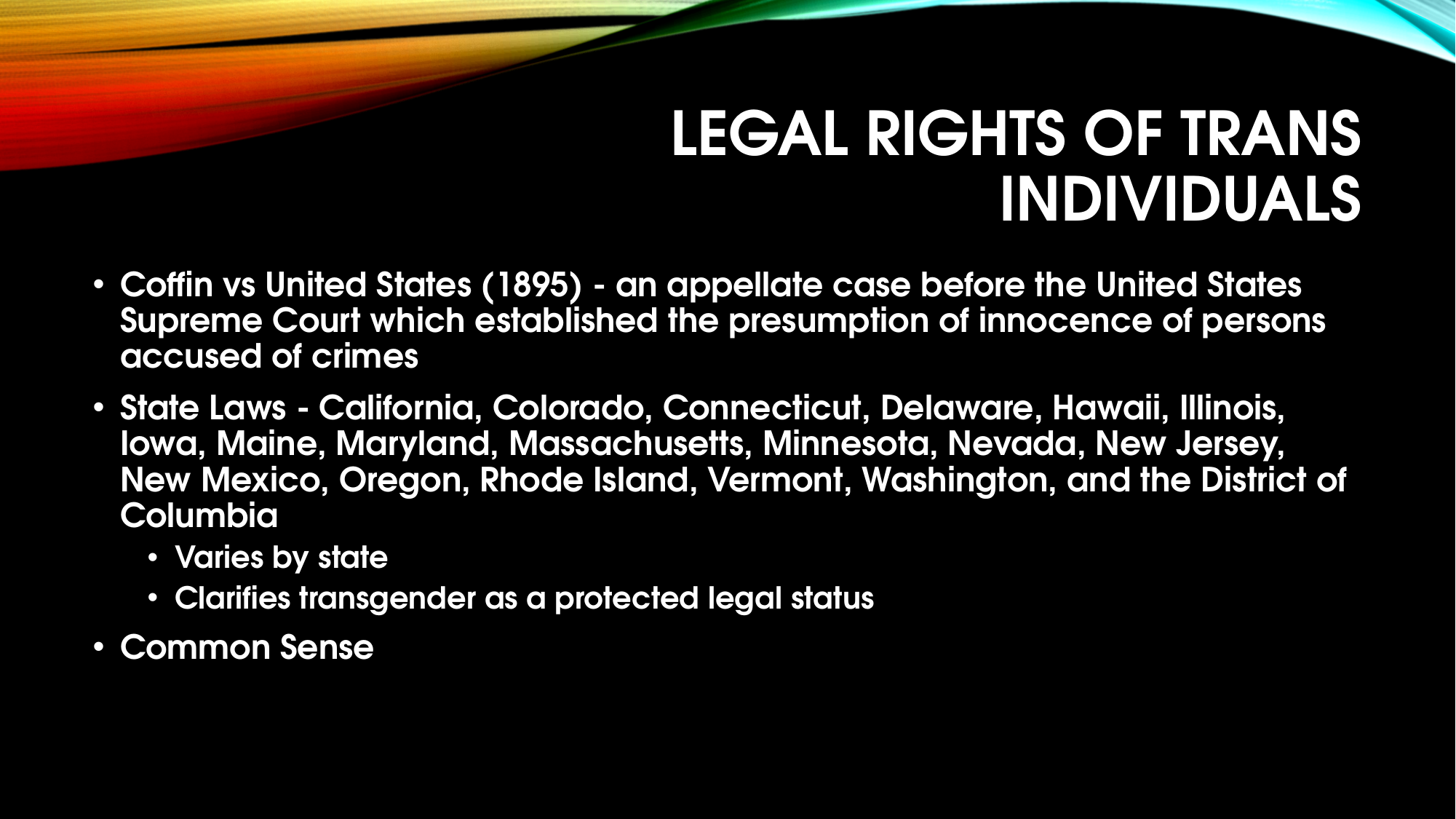

# Legal Rights of Trans Individuals
Coffin vs United States (1895) - an appellate case before the United States Supreme Court which established the presumption of innocence of persons accused of crimes
State Laws - California, Colorado, Connecticut, Delaware, Hawaii, Illinois, Iowa, Maine, Maryland, Massachusetts, Minnesota, Nevada, New Jersey, New Mexico, Oregon, Rhode Island, Vermont, Washington, and the District of Columbia
Varies by state
Clarifies transgender as a protected legal status
Common Sense